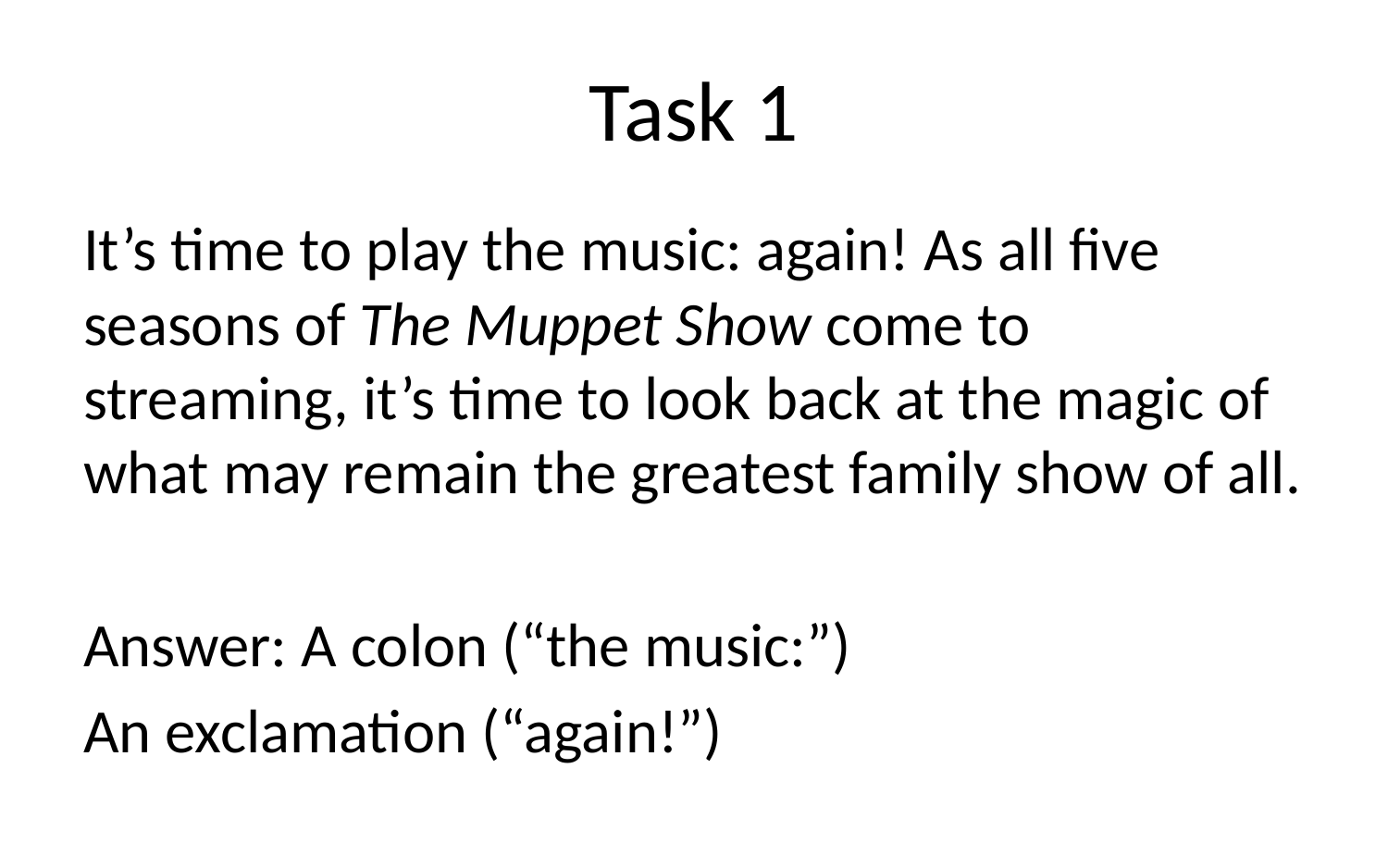

# Task 1
It’s time to play the music: again! As all five seasons of The Muppet Show come to streaming, it’s time to look back at the magic of what may remain the greatest family show of all.

Answer: A colon (“the music:”)
An exclamation (“again!”)